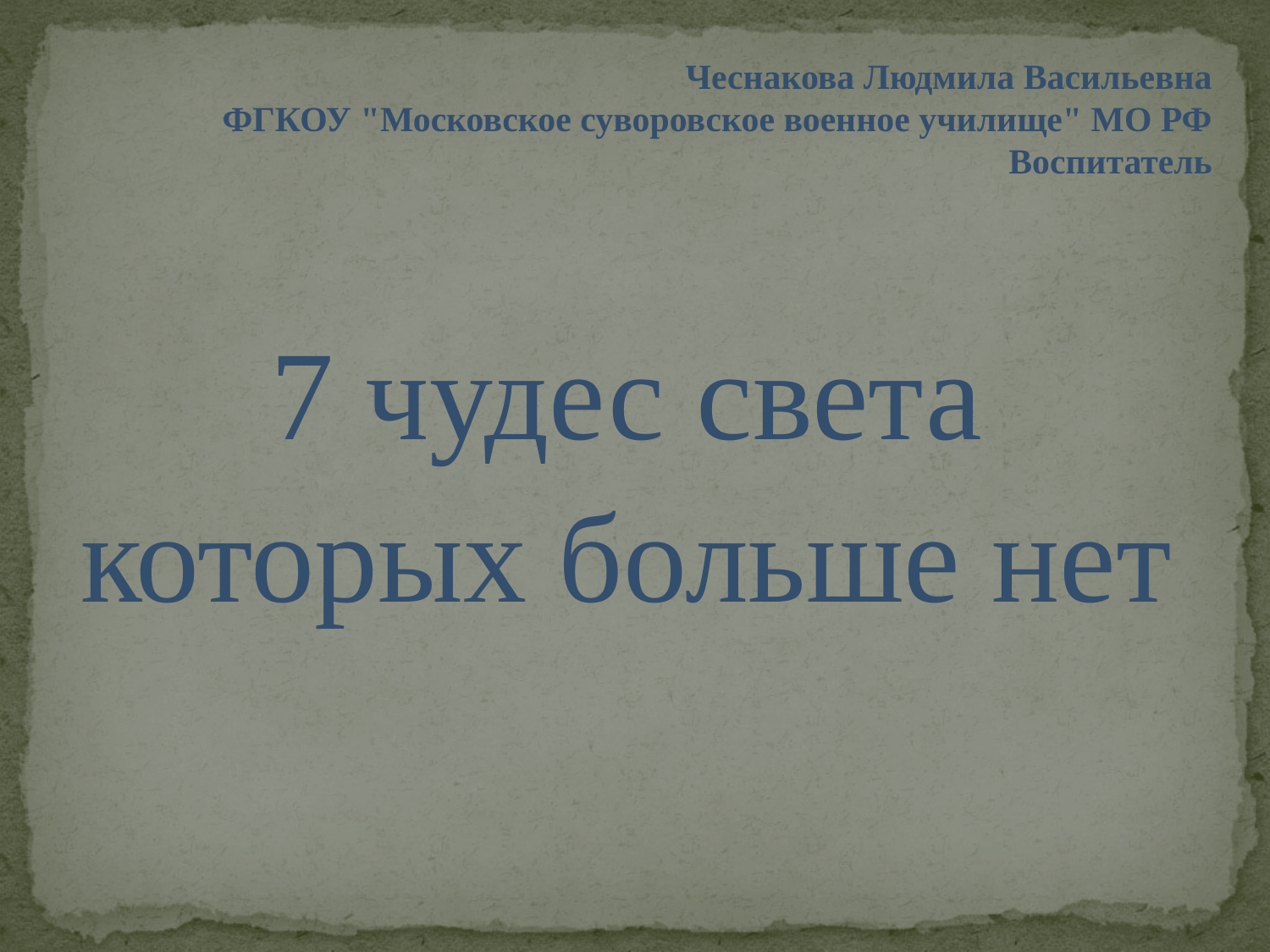

Чеснакова Людмила Васильевна
ФГКОУ "Московское суворовское военное училище" МО РФ
Воспитатель
7 чудес света
которых больше нет